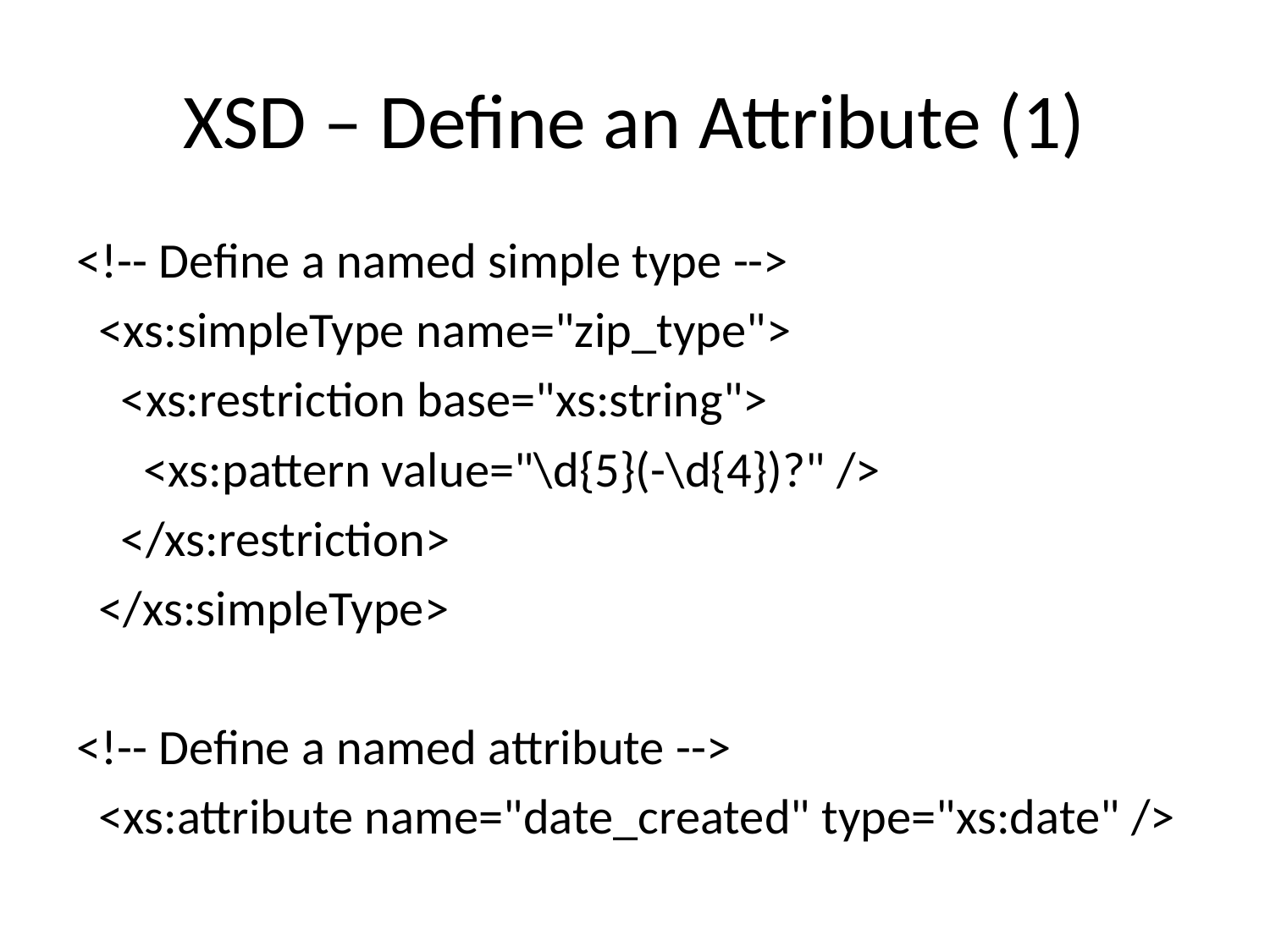

# XSD – Define an Attribute (1)
<!-- Define a named simple type -->
  <xs:simpleType name="zip_type">
    <xs:restriction base="xs:string">
      <xs:pattern value="\d{5}(-\d{4})?" />
    </xs:restriction>
  </xs:simpleType>

<!-- Define a named attribute -->
  <xs:attribute name="date_created" type="xs:date" />